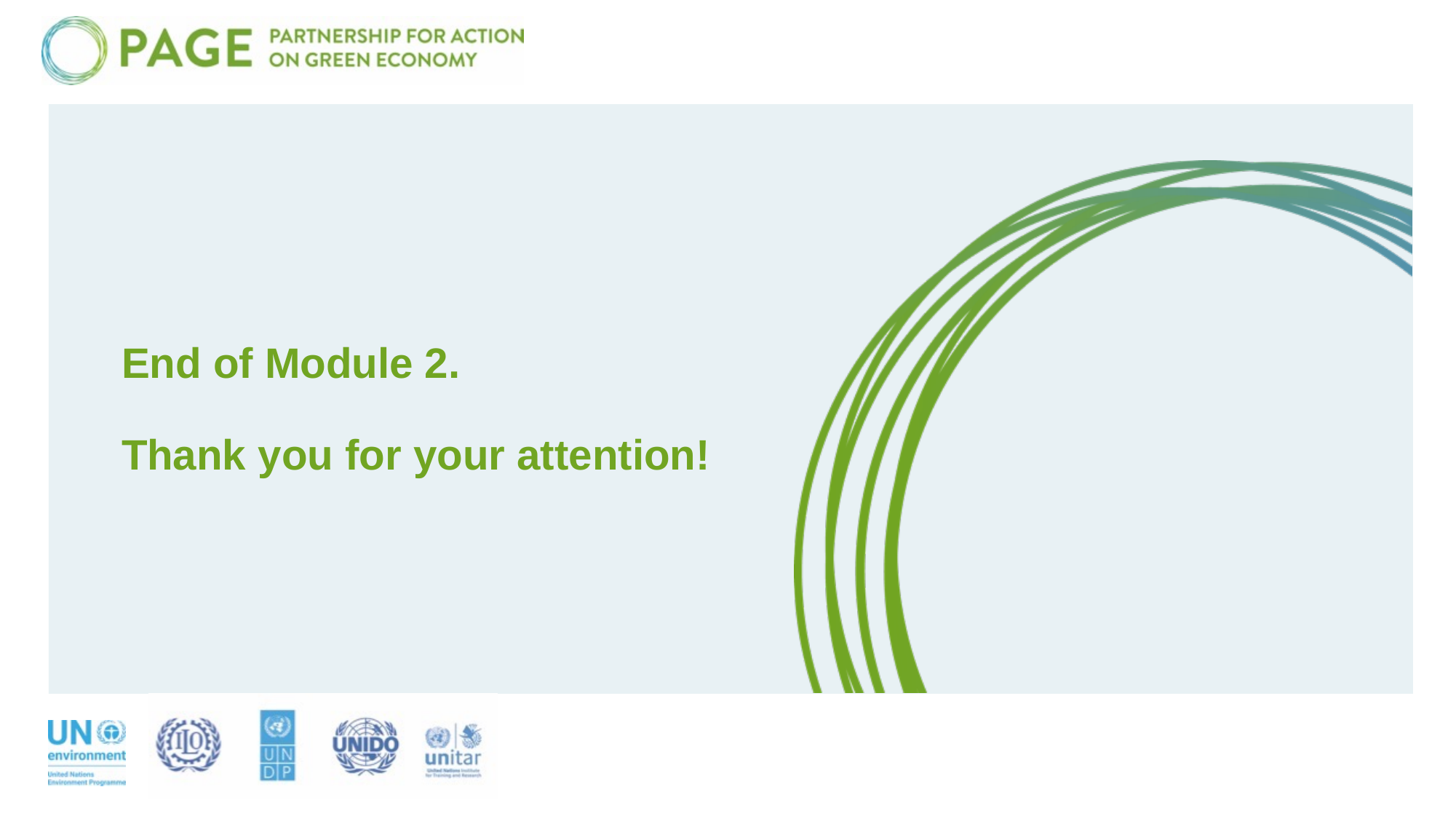

# End of Module 2. Thank you for your attention!